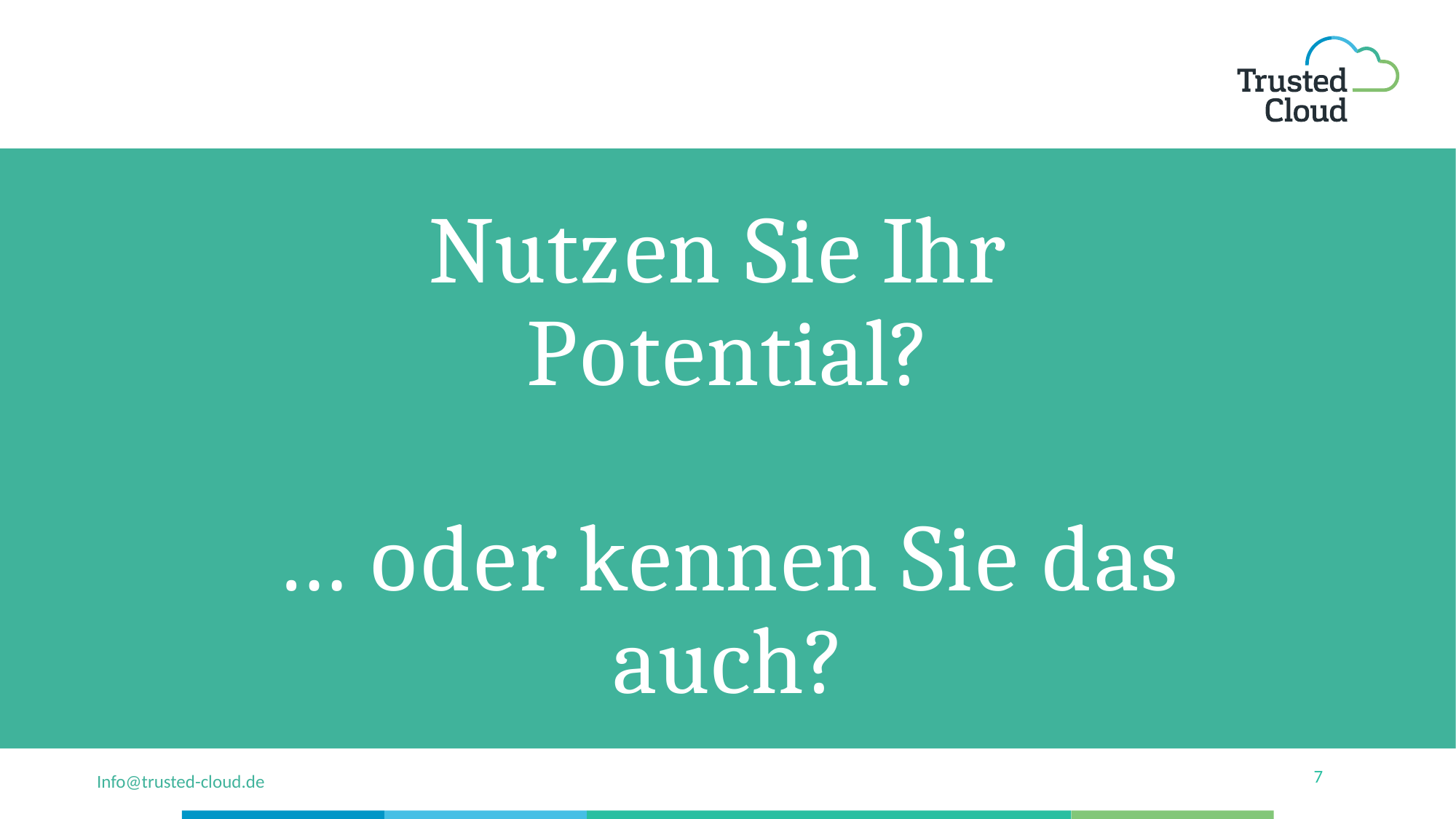

Nutzen Sie Ihr
Potential?
… oder kennen Sie das
auch?
Info@trusted-cloud.de